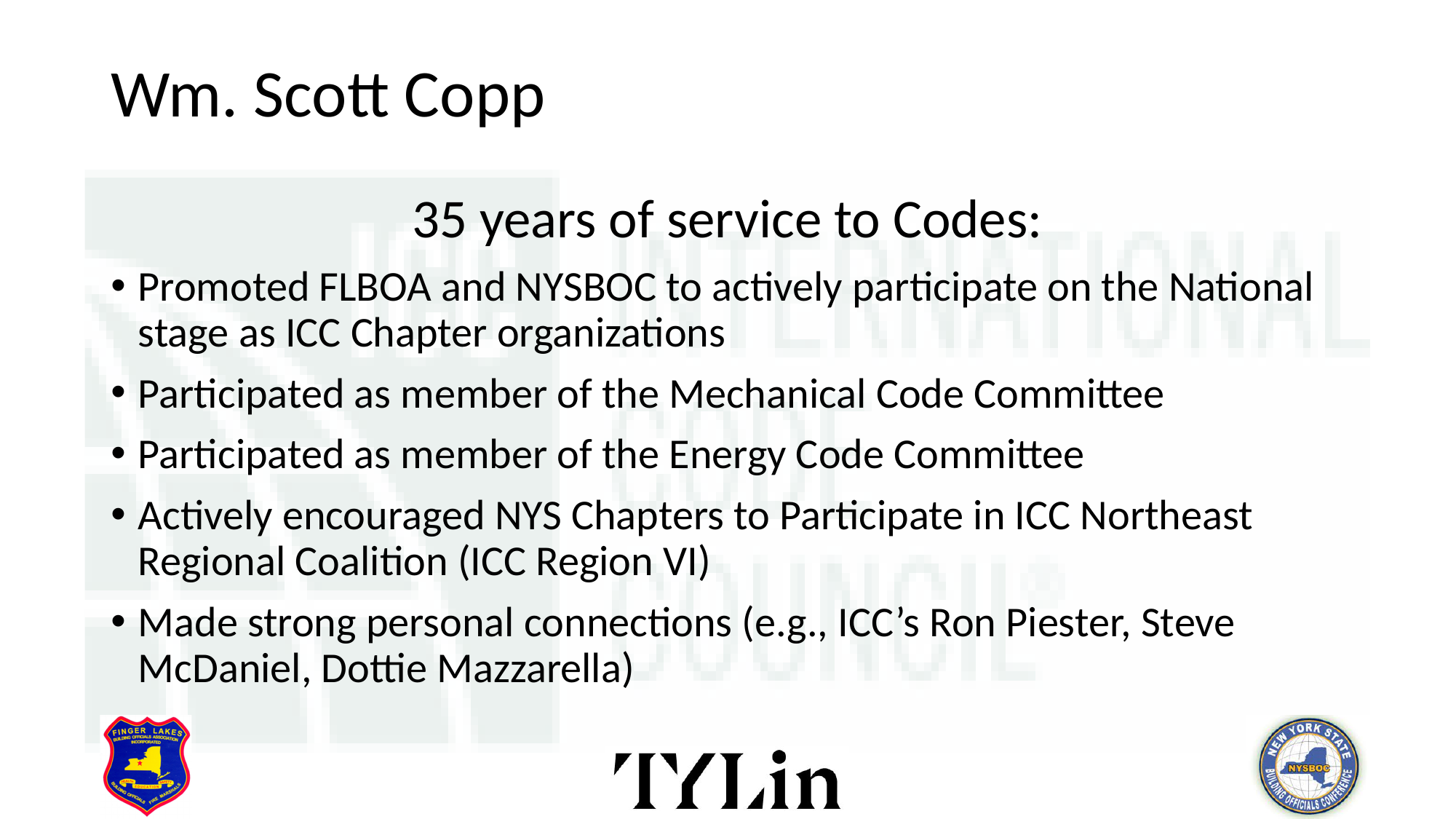

# Wm. Scott Copp
35 years of service to Codes:
Promoted FLBOA and NYSBOC to actively participate on the National stage as ICC Chapter organizations
Participated as member of the Mechanical Code Committee
Participated as member of the Energy Code Committee
Actively encouraged NYS Chapters to Participate in ICC Northeast Regional Coalition (ICC Region VI)
Made strong personal connections (e.g., ICC’s Ron Piester, Steve McDaniel, Dottie Mazzarella)